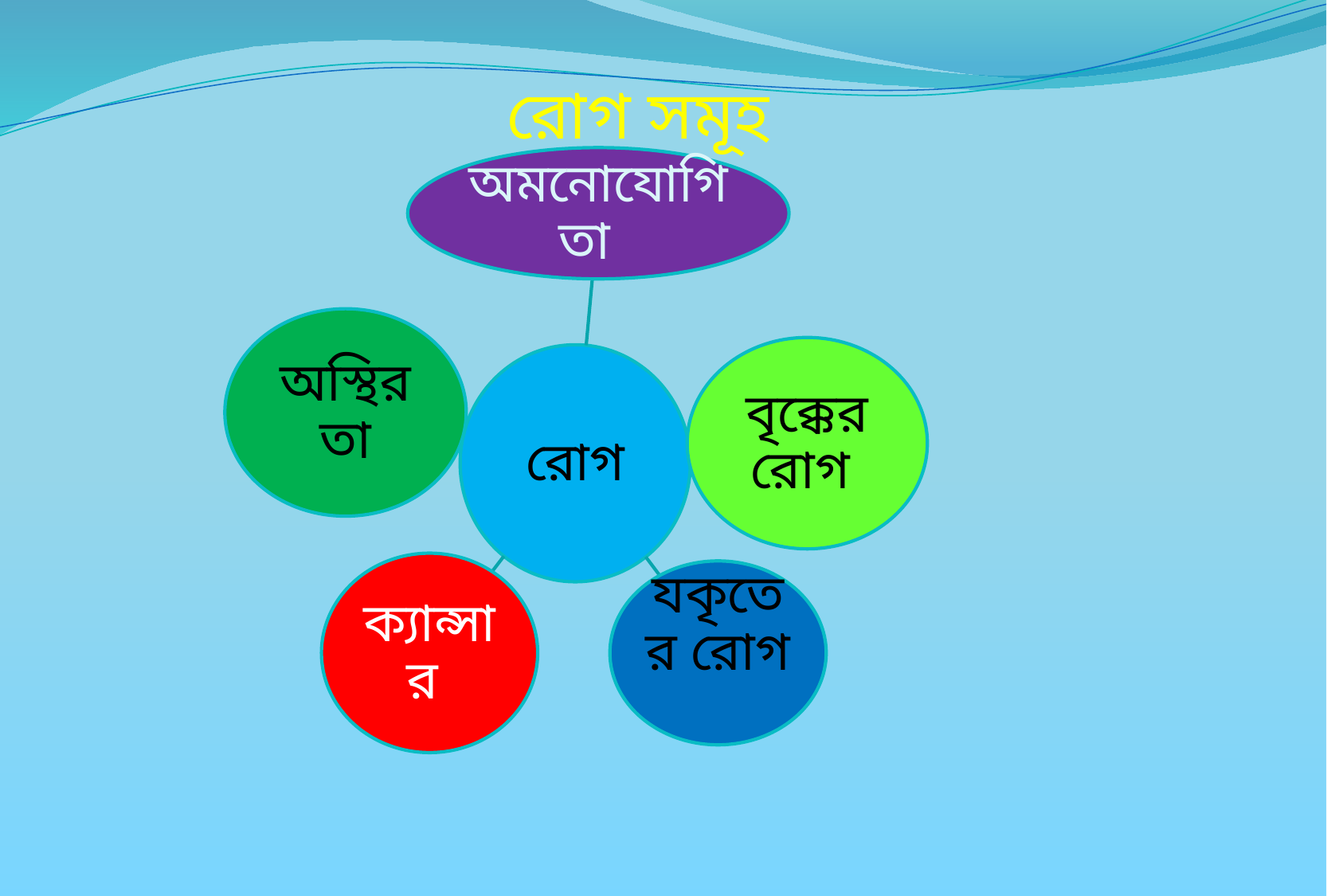

রোগ সমূহ
রোগ

অমনোযোগিতা

বৃক্কের রোগ

যকৃতের রোগ

ক্যান্সার

অস্থিরতা